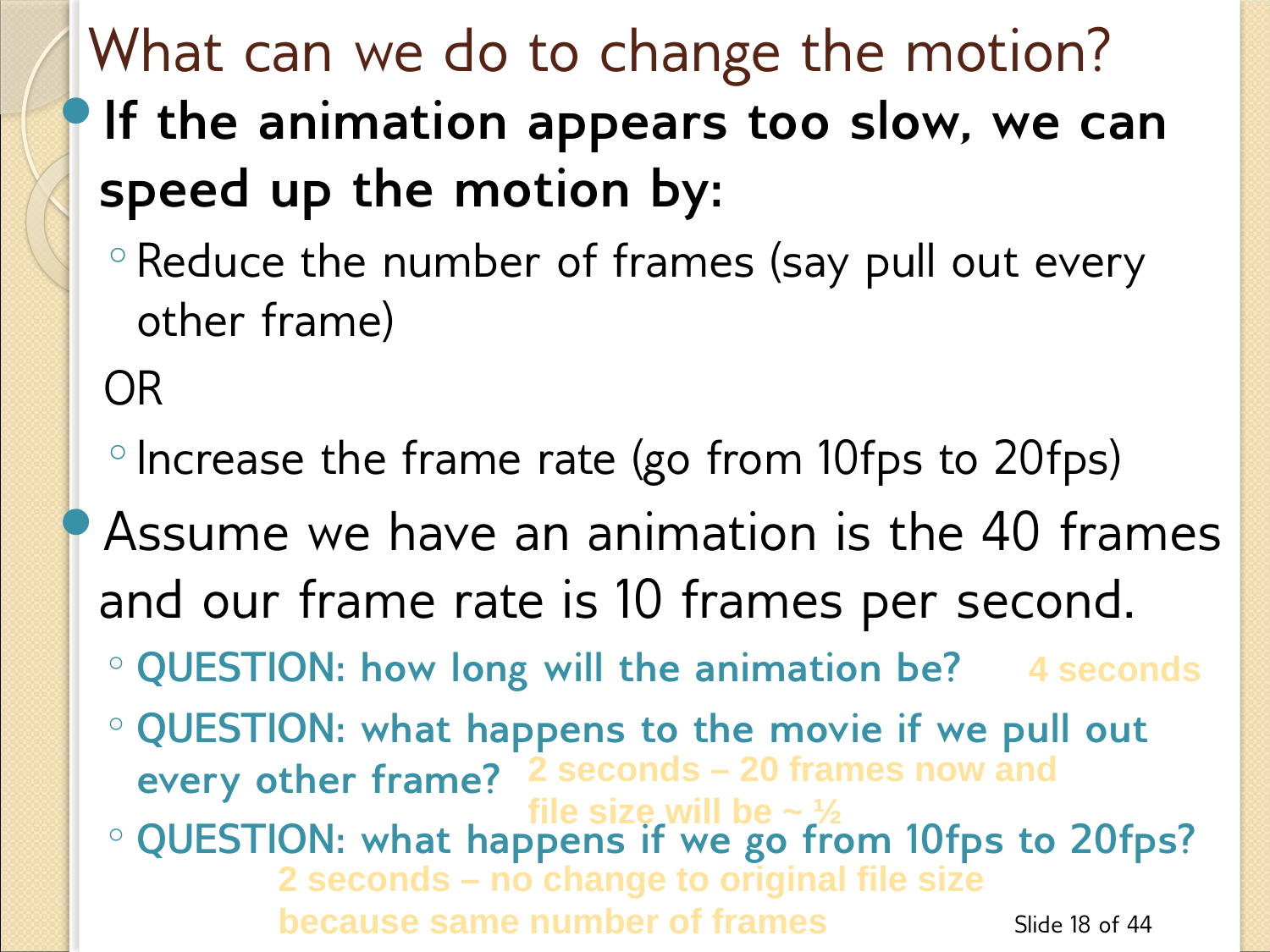

# What can we do to change the motion?
If the animation appears too slow, we can speed up the motion by:
Reduce the number of frames (say pull out every other frame)
OR
Increase the frame rate (go from 10fps to 20fps)
Assume we have an animation is the 40 frames and our frame rate is 10 frames per second.
QUESTION: how long will the animation be?
QUESTION: what happens to the movie if we pull out every other frame?
QUESTION: what happens if we go from 10fps to 20fps?
4 seconds
2 seconds – 20 frames now and file size will be ~ ½
2 seconds – no change to original file size because same number of frames